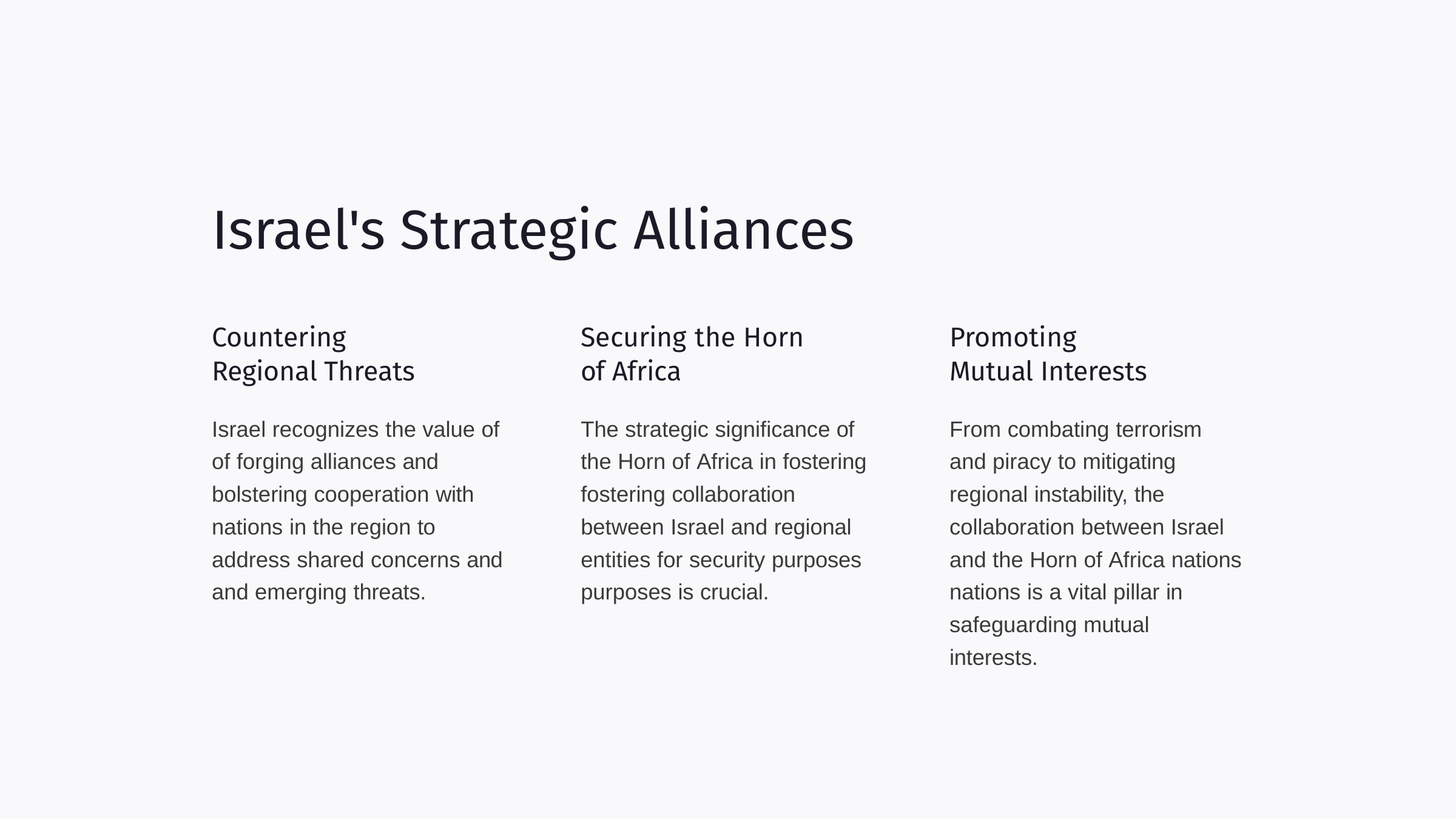

# Israel's Strategic Alliances
Countering Regional Threats
Securing the Horn of Africa
Promoting Mutual Interests
Israel recognizes the value of of forging alliances and bolstering cooperation with nations in the region to address shared concerns and and emerging threats.
The strategic significance of the Horn of Africa in fostering fostering collaboration between Israel and regional entities for security purposes purposes is crucial.
From combating terrorism and piracy to mitigating regional instability, the collaboration between Israel and the Horn of Africa nations nations is a vital pillar in safeguarding mutual interests.